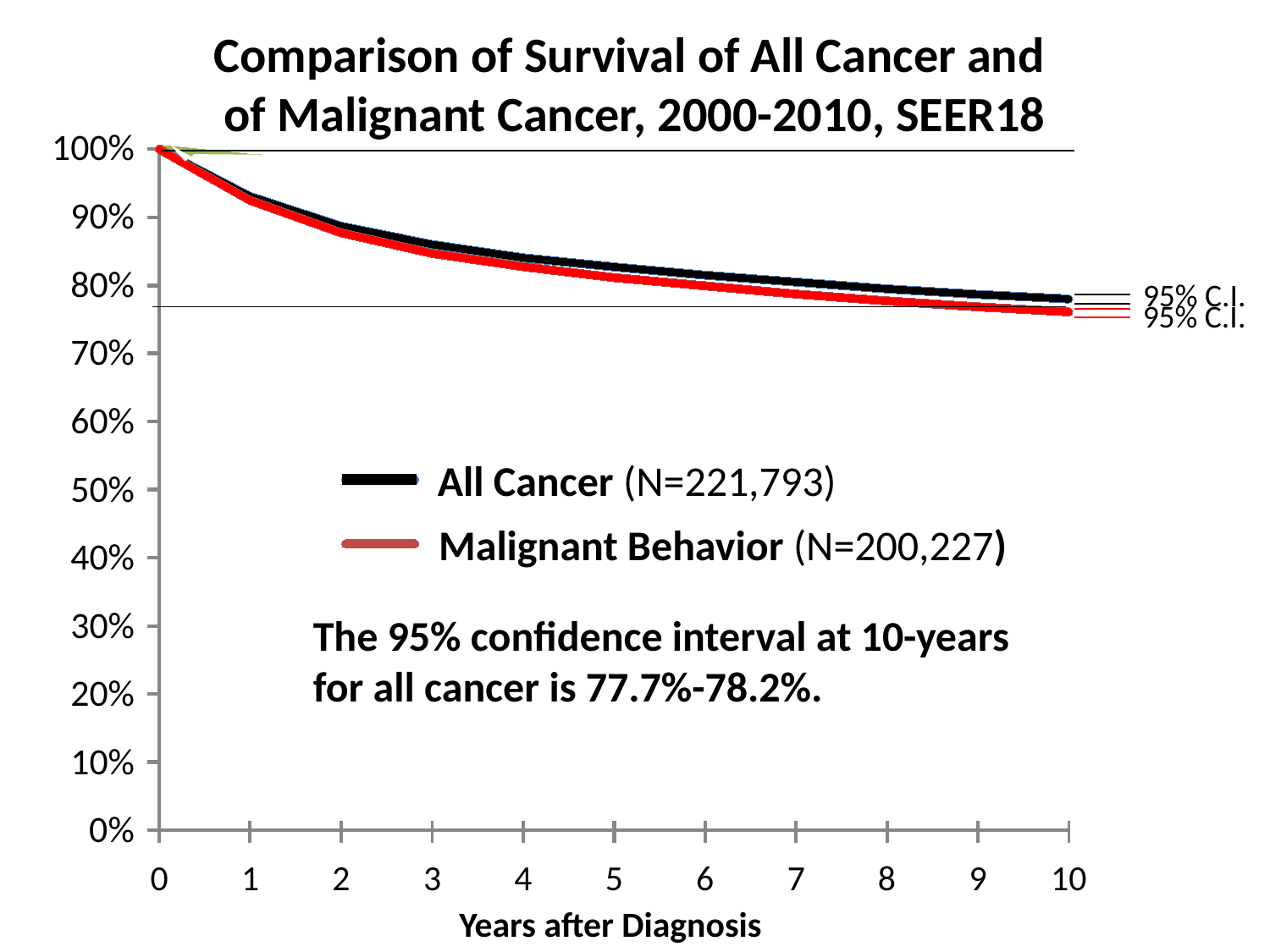

Comparison of Survival of All Cancer and
of Malignant Cancer, 2000-2010, SEER18
100%

90%
80%
95% C.I.
95% C.I.
70%

Non-Malignant Behavior (N=21,566)
60%

All Cancer (N=221,793)
50%

Malignant Behavior (N=200,227)
40%

30%
The 95% confidence interval at 10-years for all cancer is 77.7%-78.2%.
20%
10%
0%

0
1
2
3
4
5
6
7
8
9
10
Years after Diagnosis